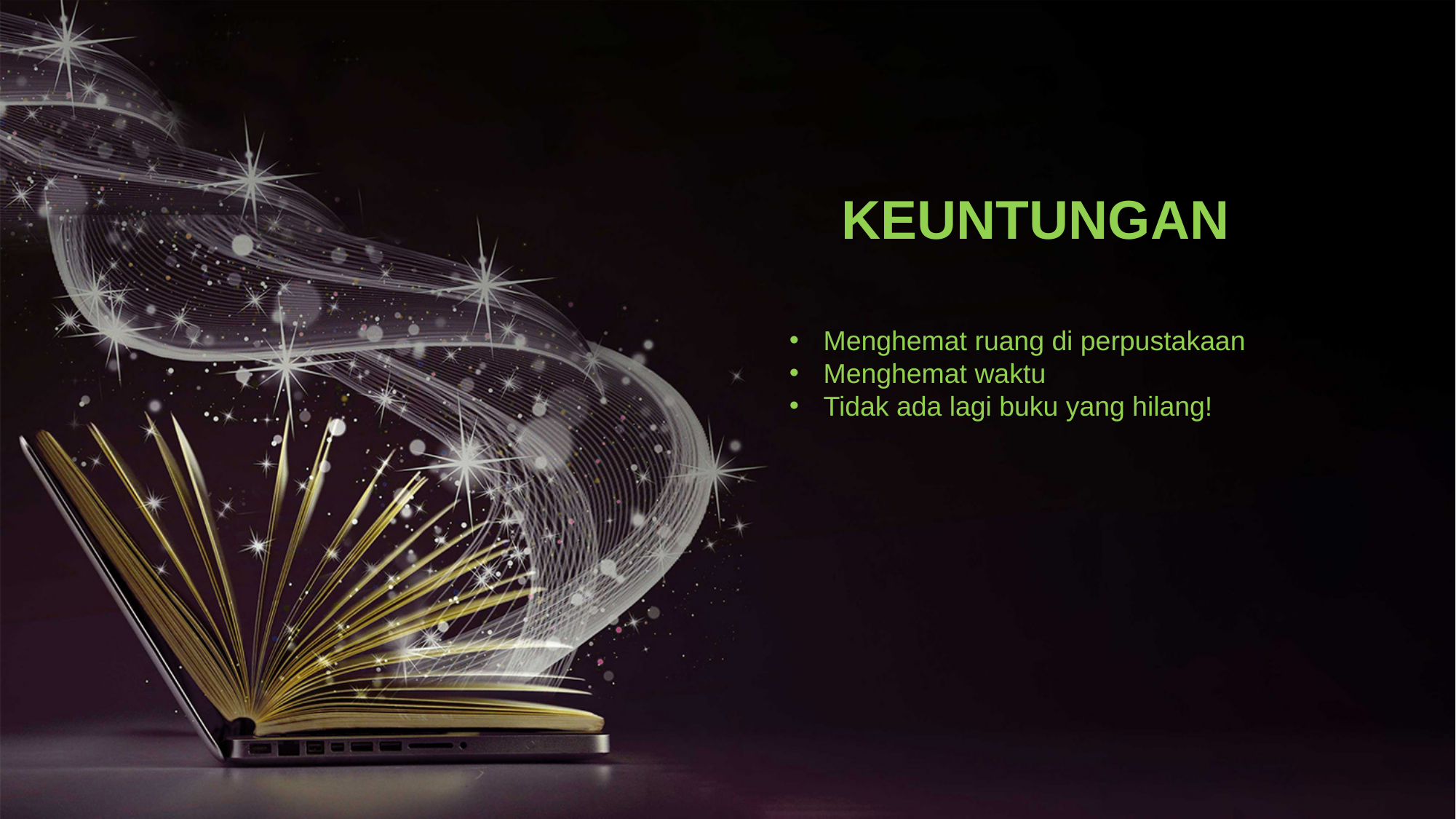

KEUNTUNGAN
Menghemat ruang di perpustakaan
Menghemat waktu
Tidak ada lagi buku yang hilang!